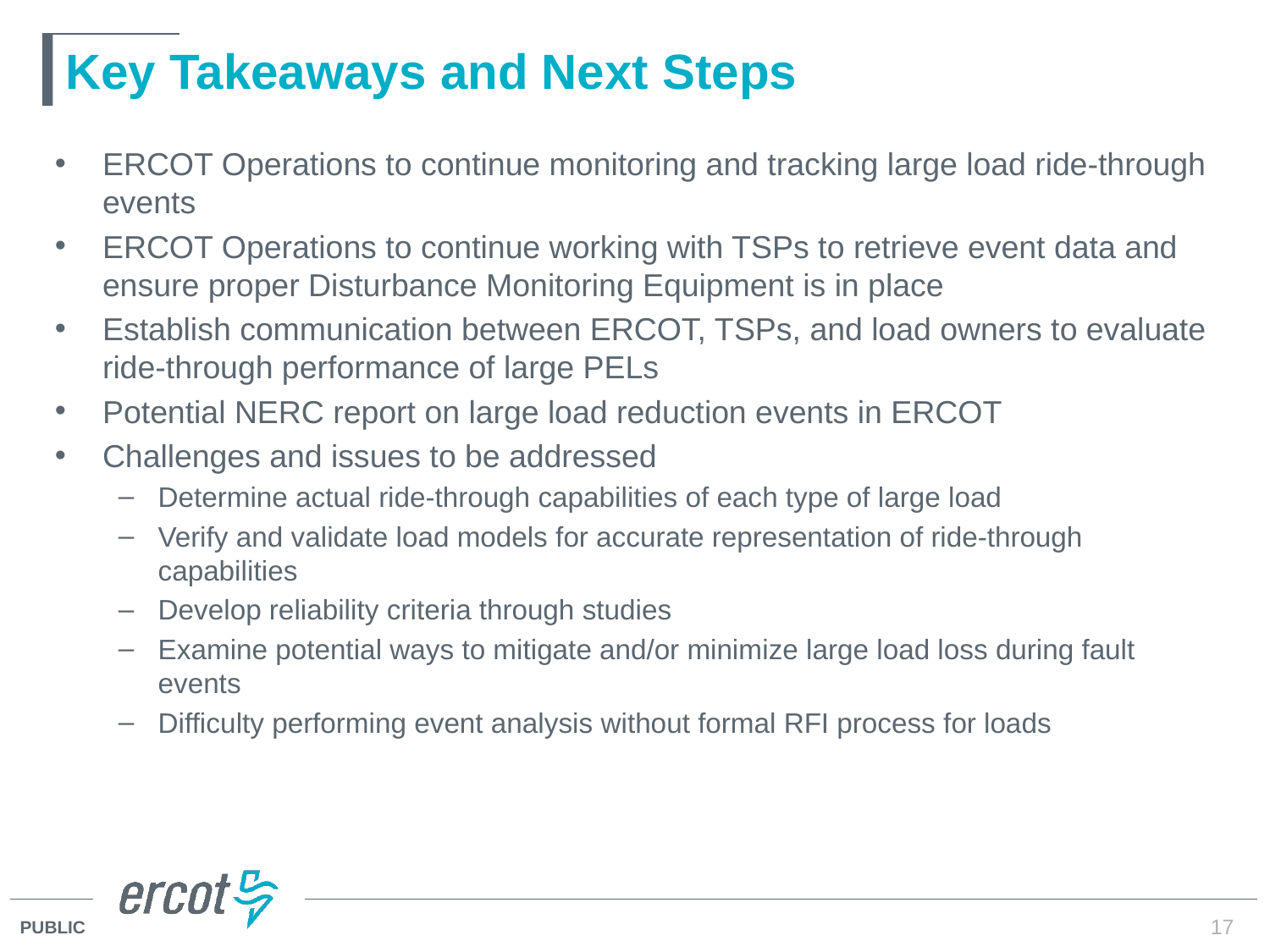

# Key Takeaways and Next Steps
ERCOT Operations to continue monitoring and tracking large load ride-through events
ERCOT Operations to continue working with TSPs to retrieve event data and ensure proper Disturbance Monitoring Equipment is in place
Establish communication between ERCOT, TSPs, and load owners to evaluate ride-through performance of large PELs
Potential NERC report on large load reduction events in ERCOT
Challenges and issues to be addressed
Determine actual ride-through capabilities of each type of large load
Verify and validate load models for accurate representation of ride-through capabilities
Develop reliability criteria through studies
Examine potential ways to mitigate and/or minimize large load loss during fault events
Difficulty performing event analysis without formal RFI process for loads

17